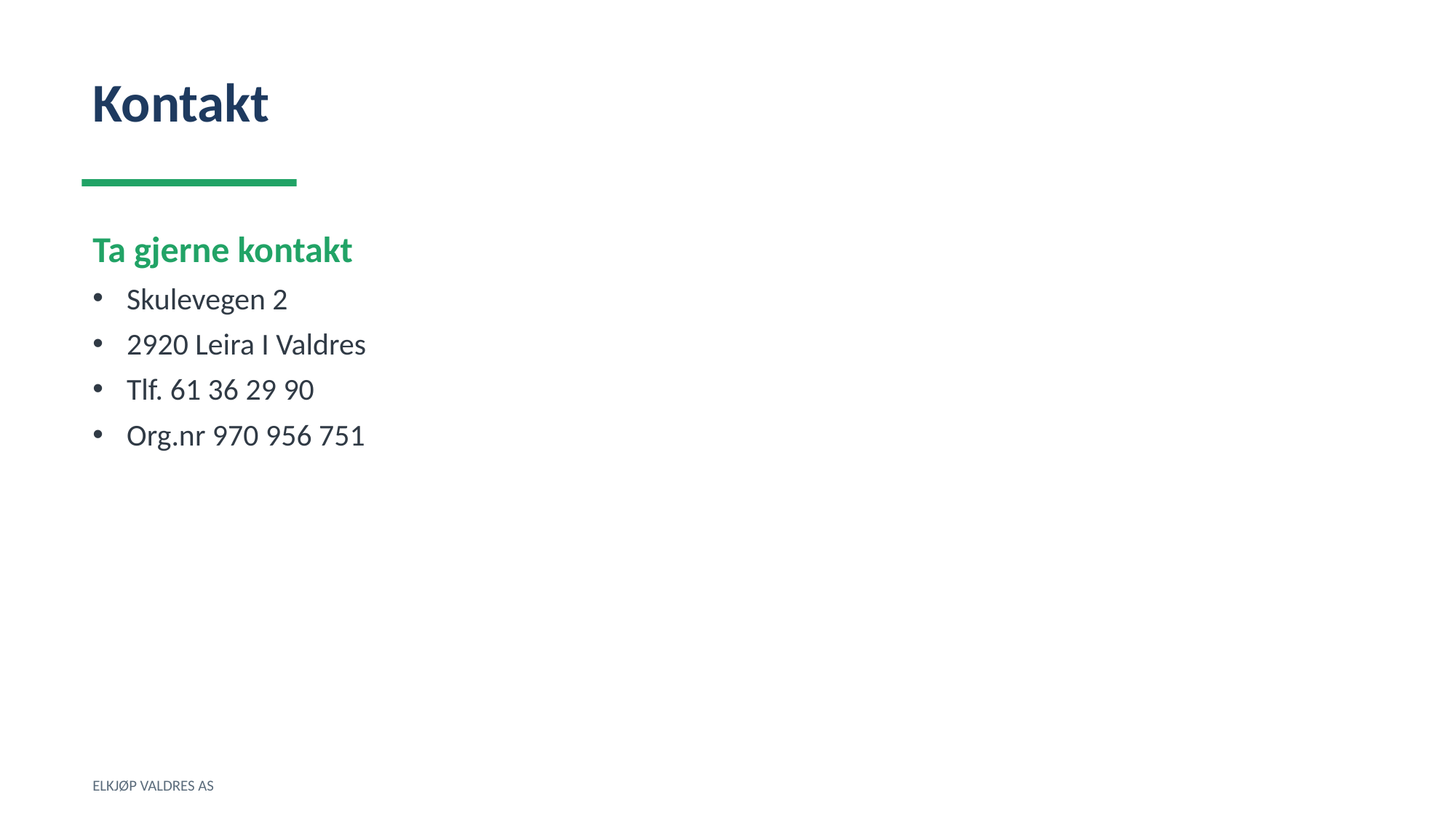

Kontakt

Ta gjerne kontakt
Skulevegen 2
2920 Leira I Valdres
Tlf. 61 36 29 90
Org.nr 970 956 751
ELKJØP VALDRES AS